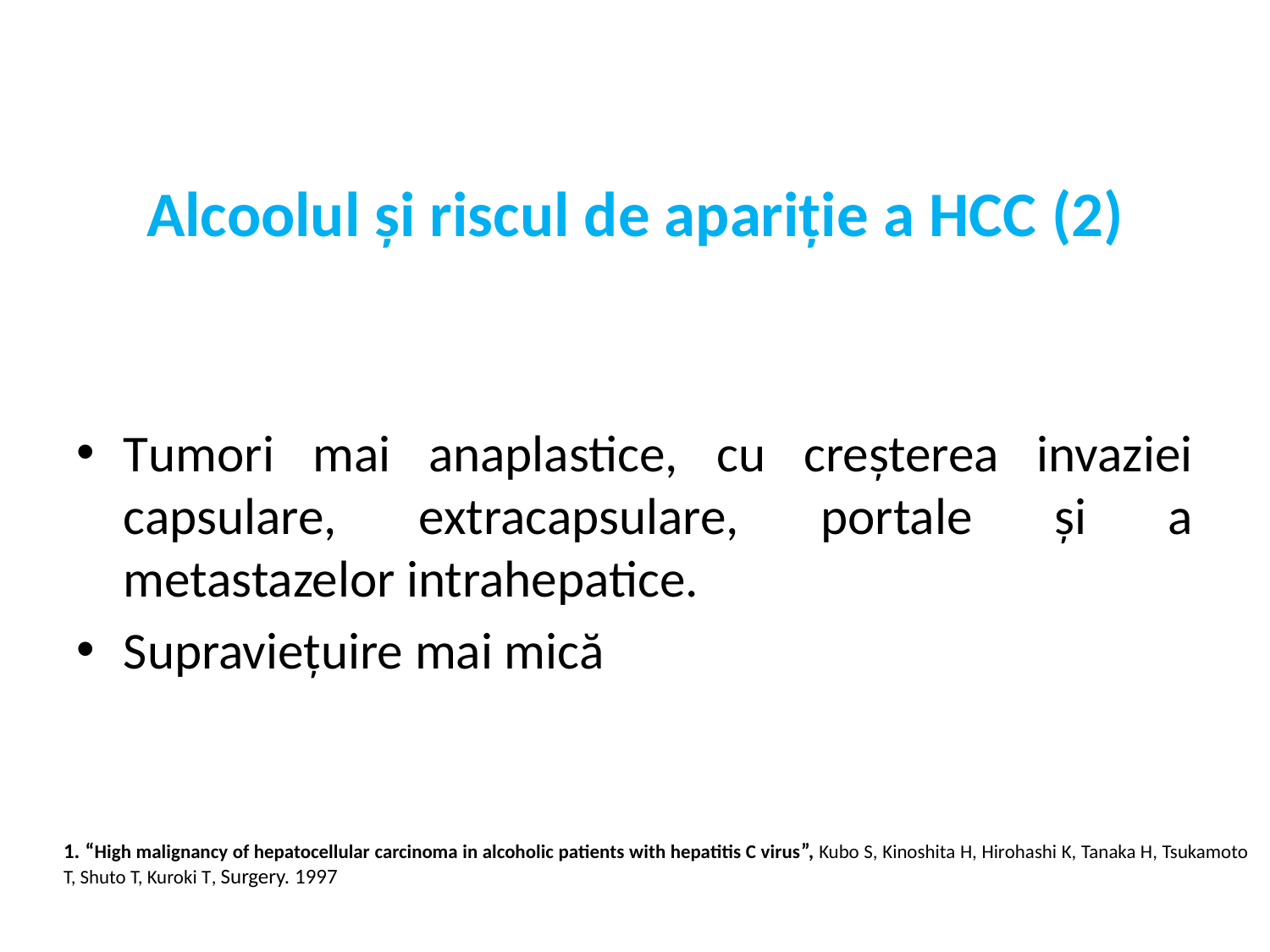

# Alcoolul și riscul de apariție a HCC (2)

Tumori mai anaplastice, cu creșterea invaziei capsulare, extracapsulare, portale și a metastazelor intrahepatice.
Supraviețuire mai mică
1. “High malignancy of hepatocellular carcinoma in alcoholic patients with hepatitis C virus”, Kubo S, Kinoshita H, Hirohashi K, Tanaka H, Tsukamoto T, Shuto T, Kuroki T, Surgery. 1997